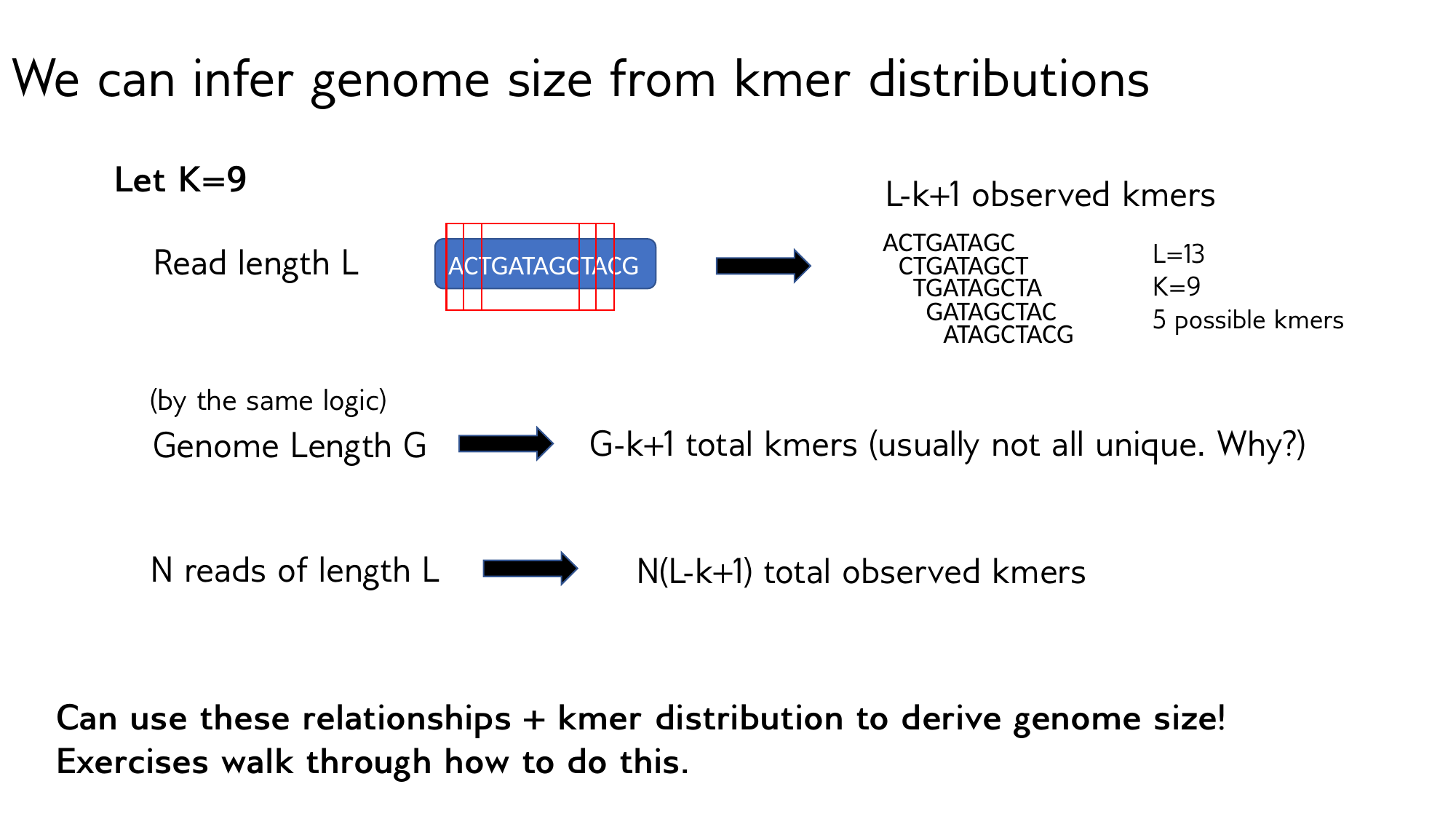

# We can infer genome size from kmer distributions
Let K=9
L-k+1 observed kmers
ACTGATAGC

L=13
K=9
5 possible kmers
Read length L
ACTGATAGCTACG
CTGATAGCT

TGATAGCTA
GATAGCTAC
ATAGCTACG
(by the same logic)
G-k+1 total kmers (usually not all unique. Why?)
Genome Length G

N reads of length L
N(L-k+1) total observed kmers

Can use these relationships + kmer distribution to derive genome size!
Exercises walk through how to do this.